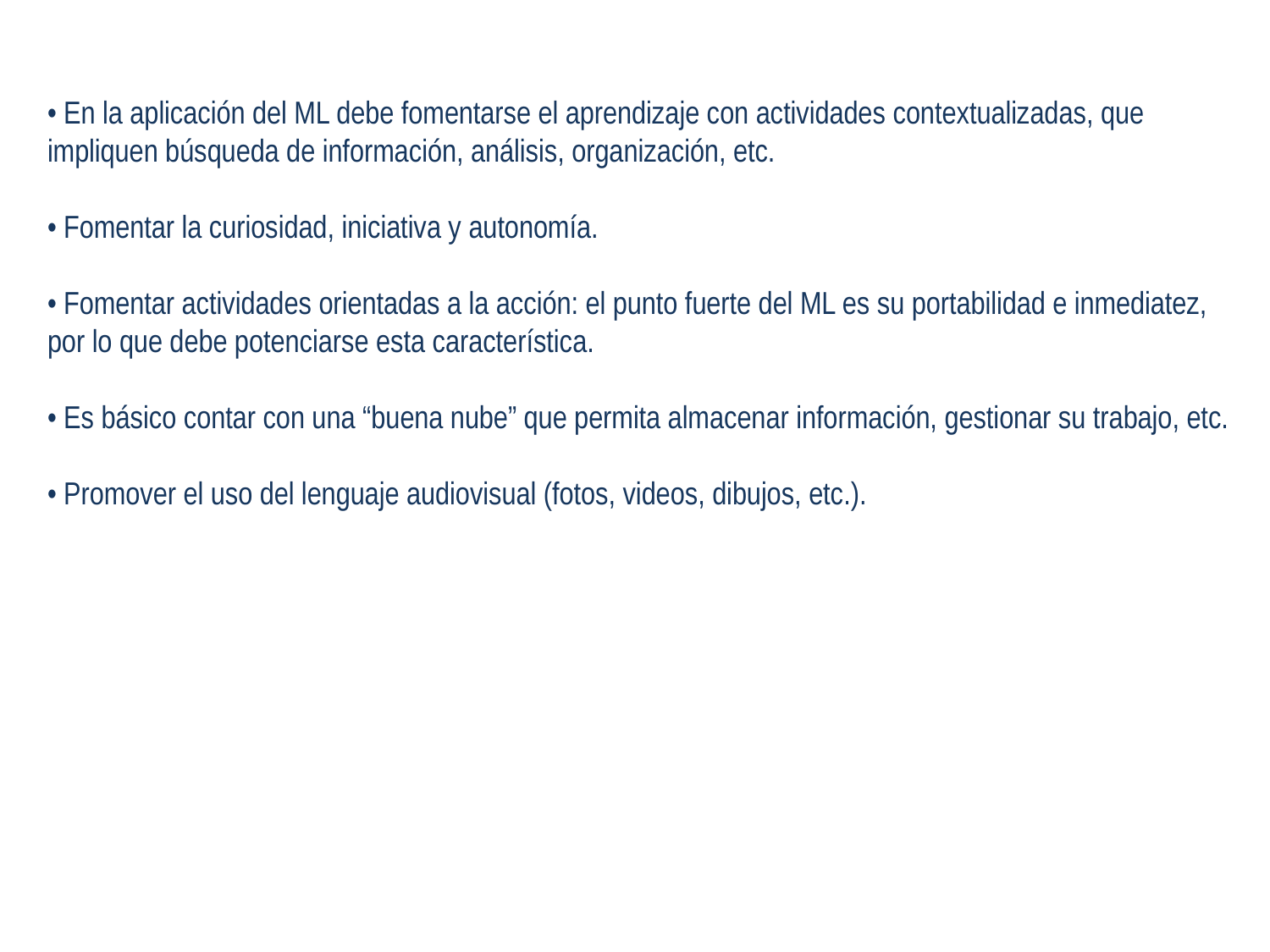

• En la aplicación del ML debe fomentarse el aprendizaje con actividades contextualizadas, que impliquen búsqueda de información, análisis, organización, etc.

• Fomentar la curiosidad, iniciativa y autonomía.

• Fomentar actividades orientadas a la acción: el punto fuerte del ML es su portabilidad e inmediatez, por lo que debe potenciarse esta característica.

• Es básico contar con una “buena nube” que permita almacenar información, gestionar su trabajo, etc.

• Promover el uso del lenguaje audiovisual (fotos, videos, dibujos, etc.).